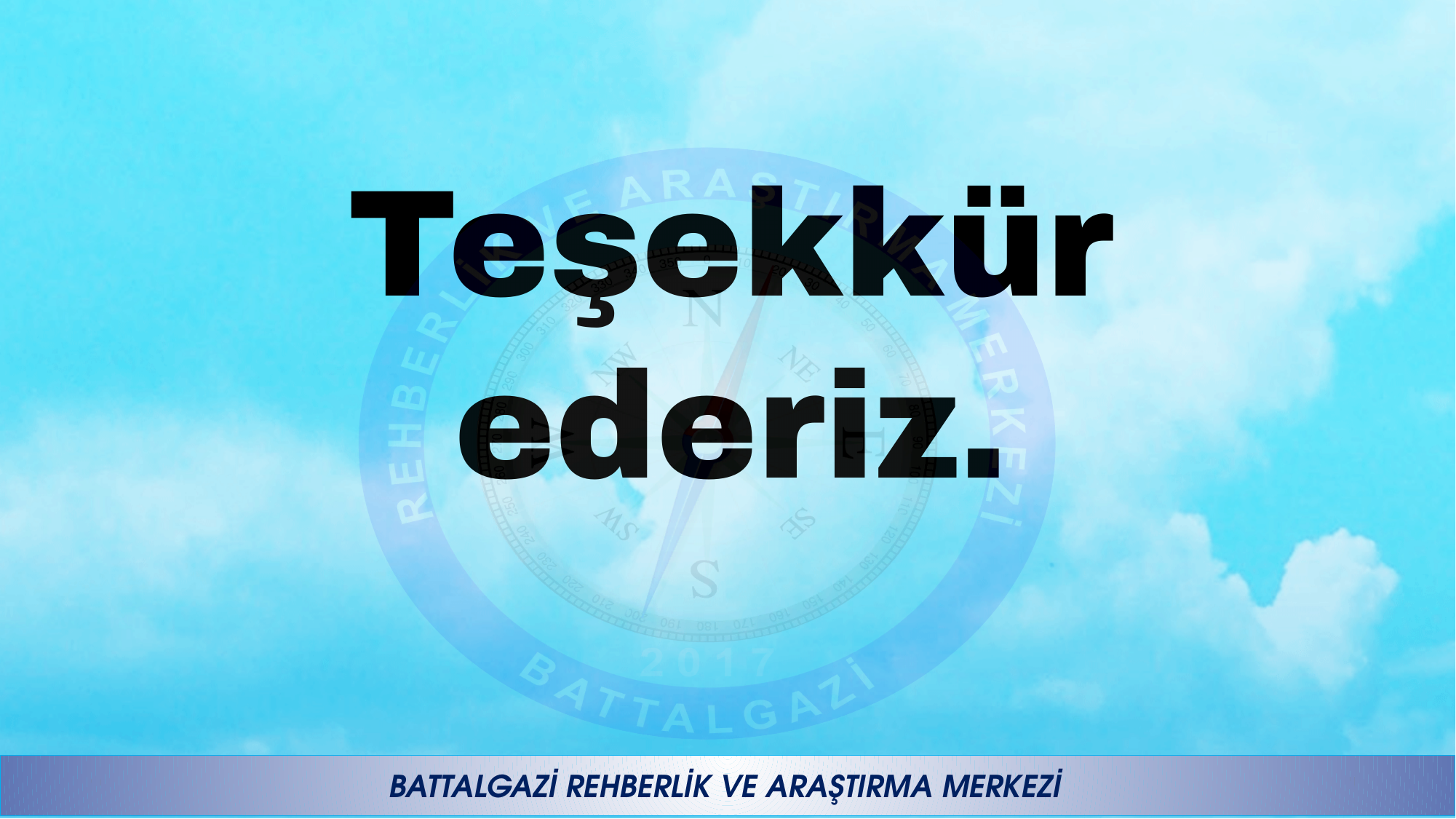

#
Teşekkür ederiz.

BATTALGAZİ REHBERLİK VE ARAŞTIRMA MERKEZİ